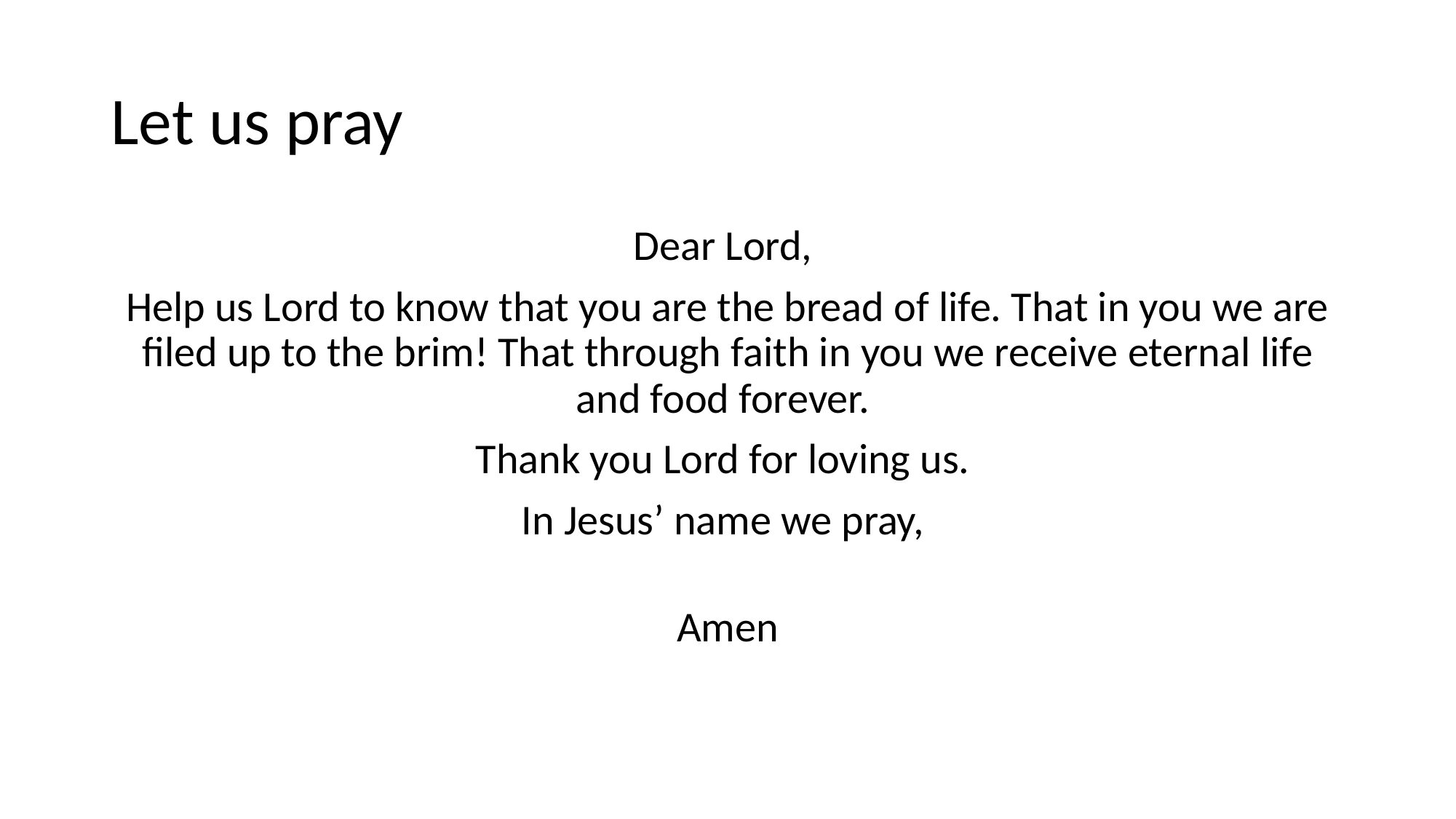

# Let us pray
Dear Lord,
Help us Lord to know that you are the bread of life. That in you we are filed up to the brim! That through faith in you we receive eternal life and food forever.
Thank you Lord for loving us.
In Jesus’ name we pray,
Amen